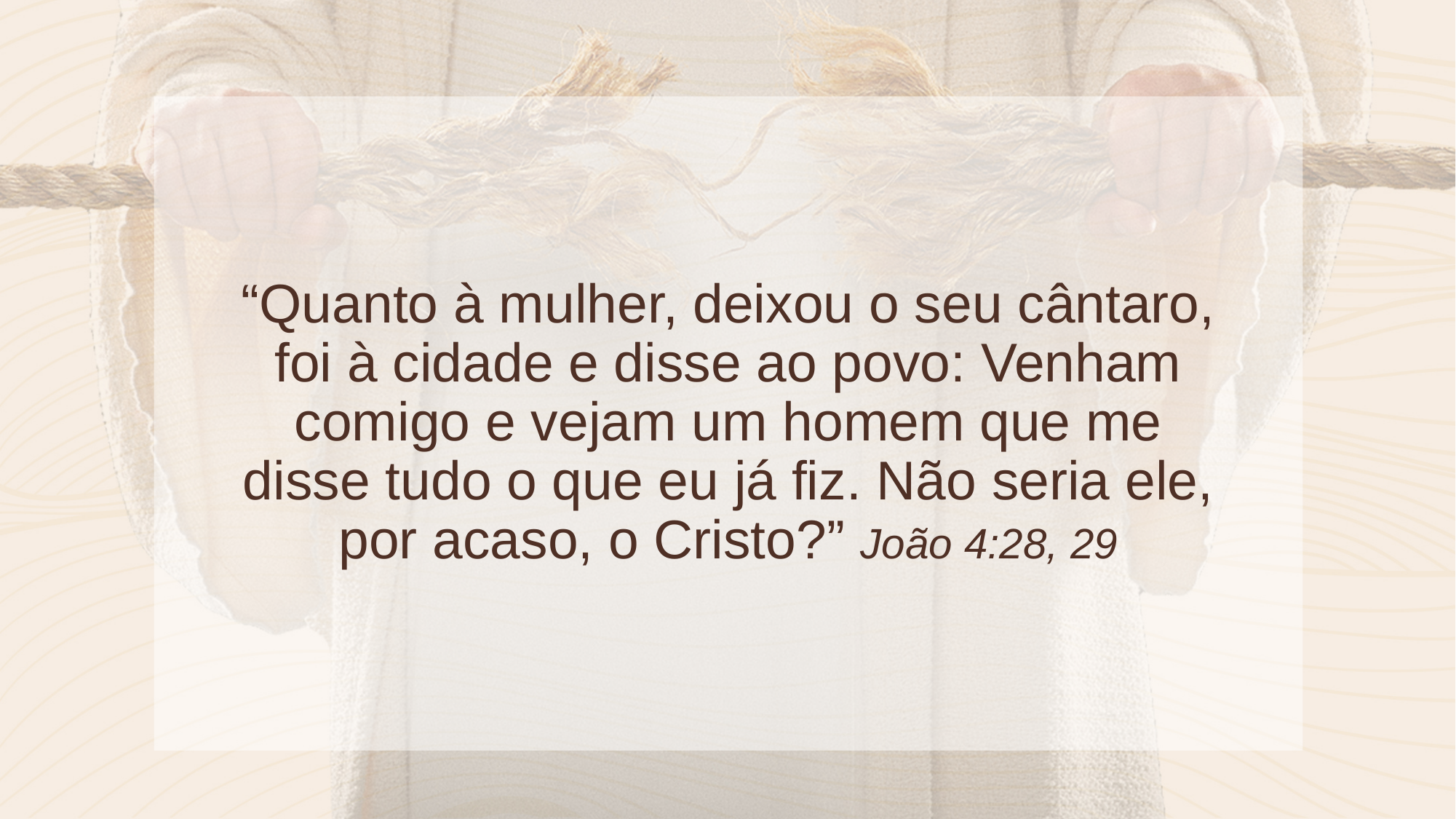

“Quanto à mulher, deixou o seu cântaro, foi à cidade e disse ao povo: Venham comigo e vejam um homem que me disse tudo o que eu já fiz. Não seria ele, por acaso, o Cristo?” João 4:28, 29